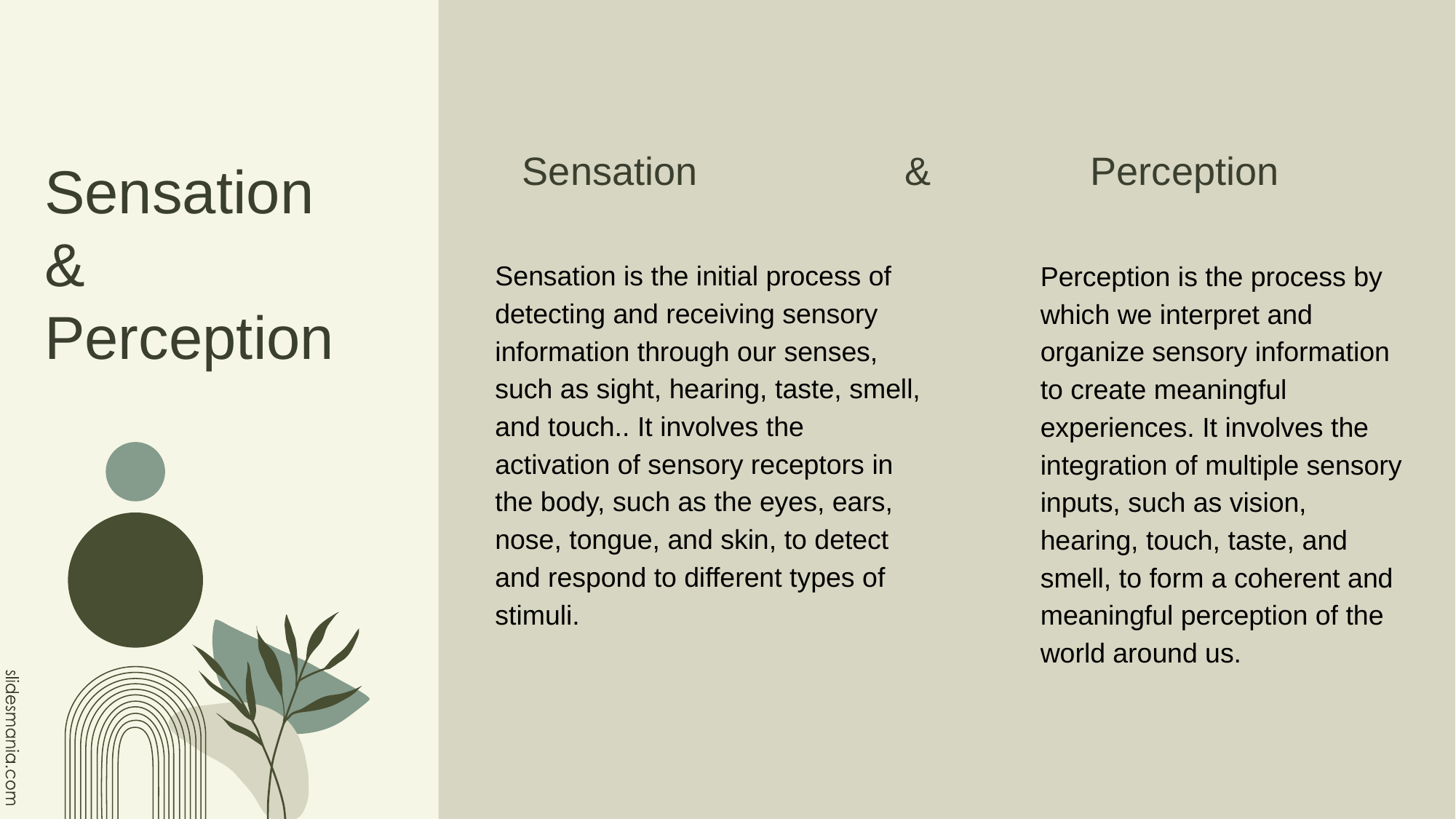

# Sensation & Perception
Sensation                   &
Perception
Sensation is the initial process of detecting and receiving sensory information through our senses, such as sight, hearing, taste, smell, and touch.. It involves the activation of sensory receptors in the body, such as the eyes, ears, nose, tongue, and skin, to detect and respond to different types of stimuli.
Perception is the process by which we interpret and organize sensory information to create meaningful experiences. It involves the integration of multiple sensory inputs, such as vision, hearing, touch, taste, and smell, to form a coherent and meaningful perception of the world around us.